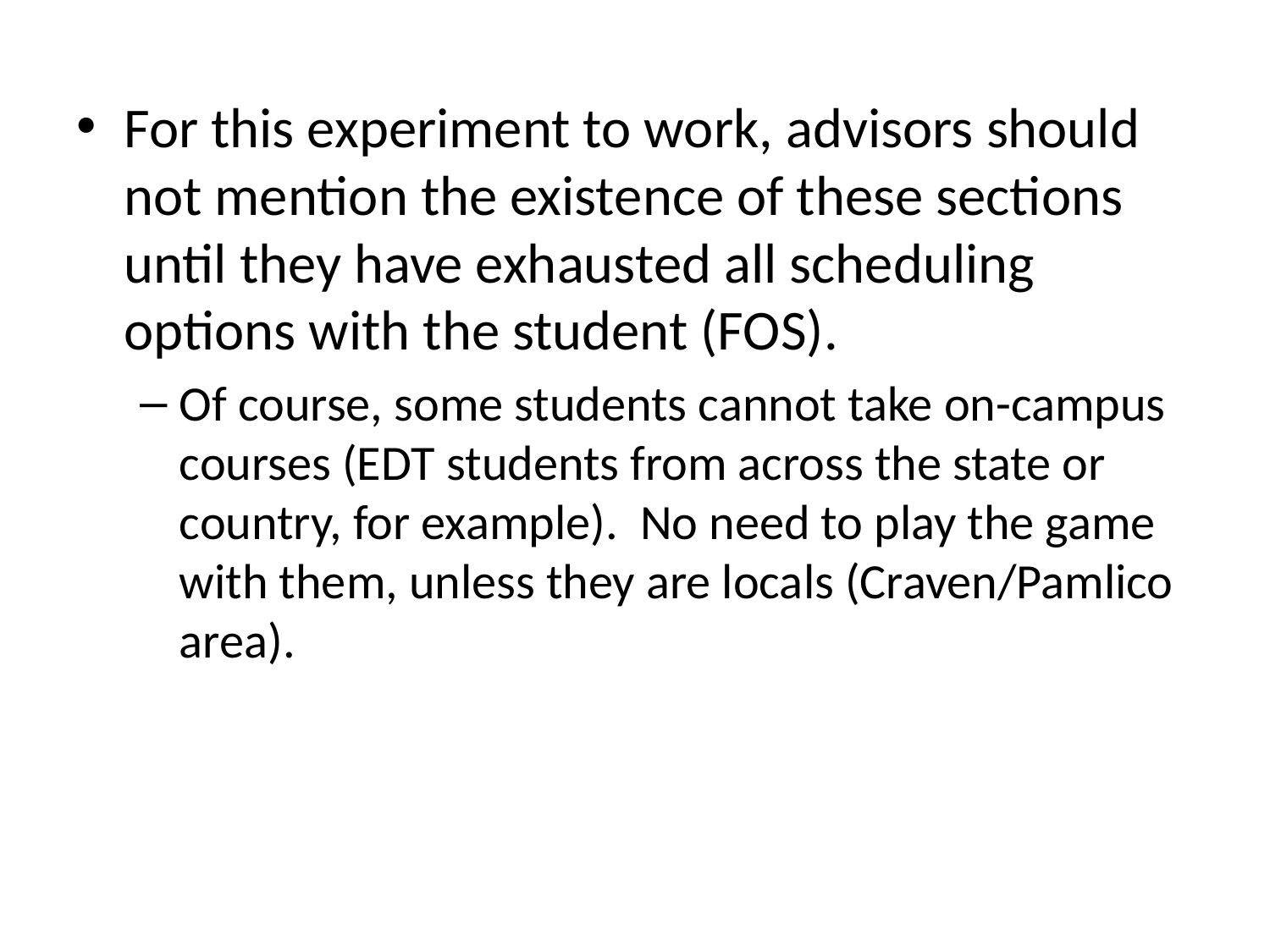

For this experiment to work, advisors should not mention the existence of these sections until they have exhausted all scheduling options with the student (FOS).
Of course, some students cannot take on-campus courses (EDT students from across the state or country, for example).  No need to play the game with them, unless they are locals (Craven/Pamlico area).